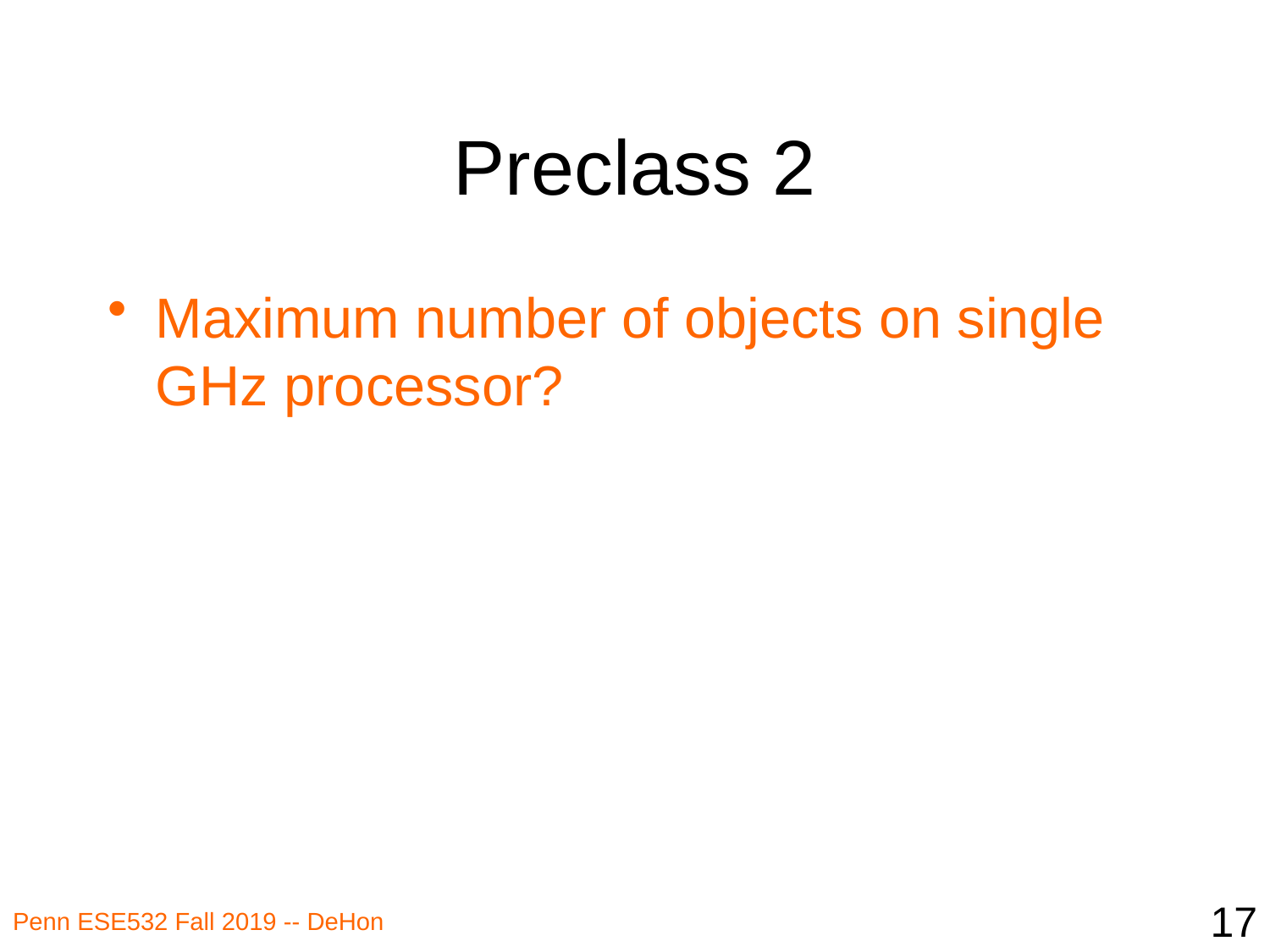

# Preclass 2
Maximum number of objects on single GHz processor?
17
Penn ESE532 Fall 2019 -- DeHon